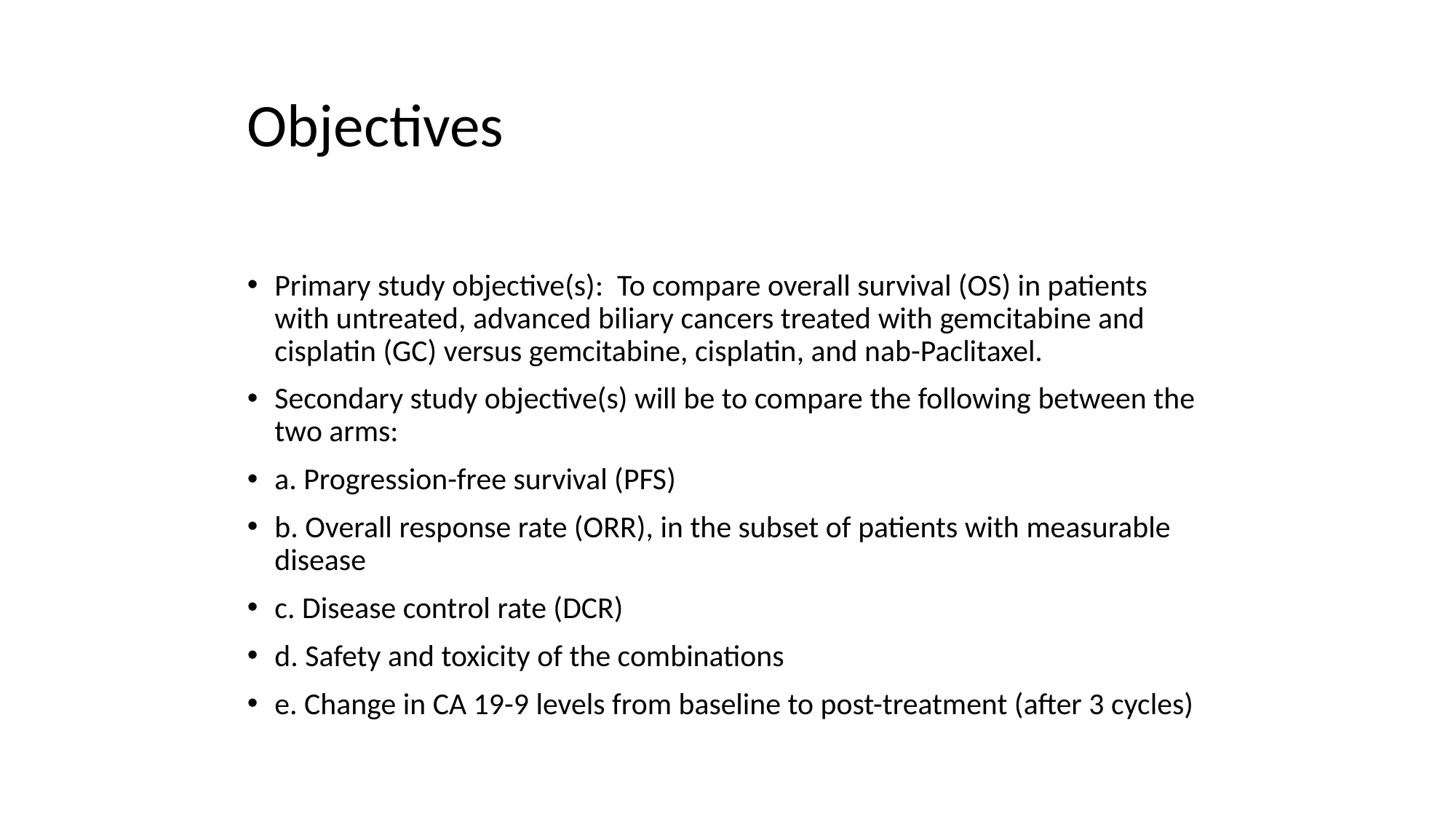

# Objectives
Primary study objective(s):  To compare overall survival (OS) in patients with untreated, advanced biliary cancers treated with gemcitabine and cisplatin (GC) versus gemcitabine, cisplatin, and nab-Paclitaxel.
Secondary study objective(s) will be to compare the following between the two arms:
a. Progression-free survival (PFS)
b. Overall response rate (ORR), in the subset of patients with measurable disease
c. Disease control rate (DCR)
d. Safety and toxicity of the combinations
e. Change in CA 19-9 levels from baseline to post-treatment (after 3 cycles)